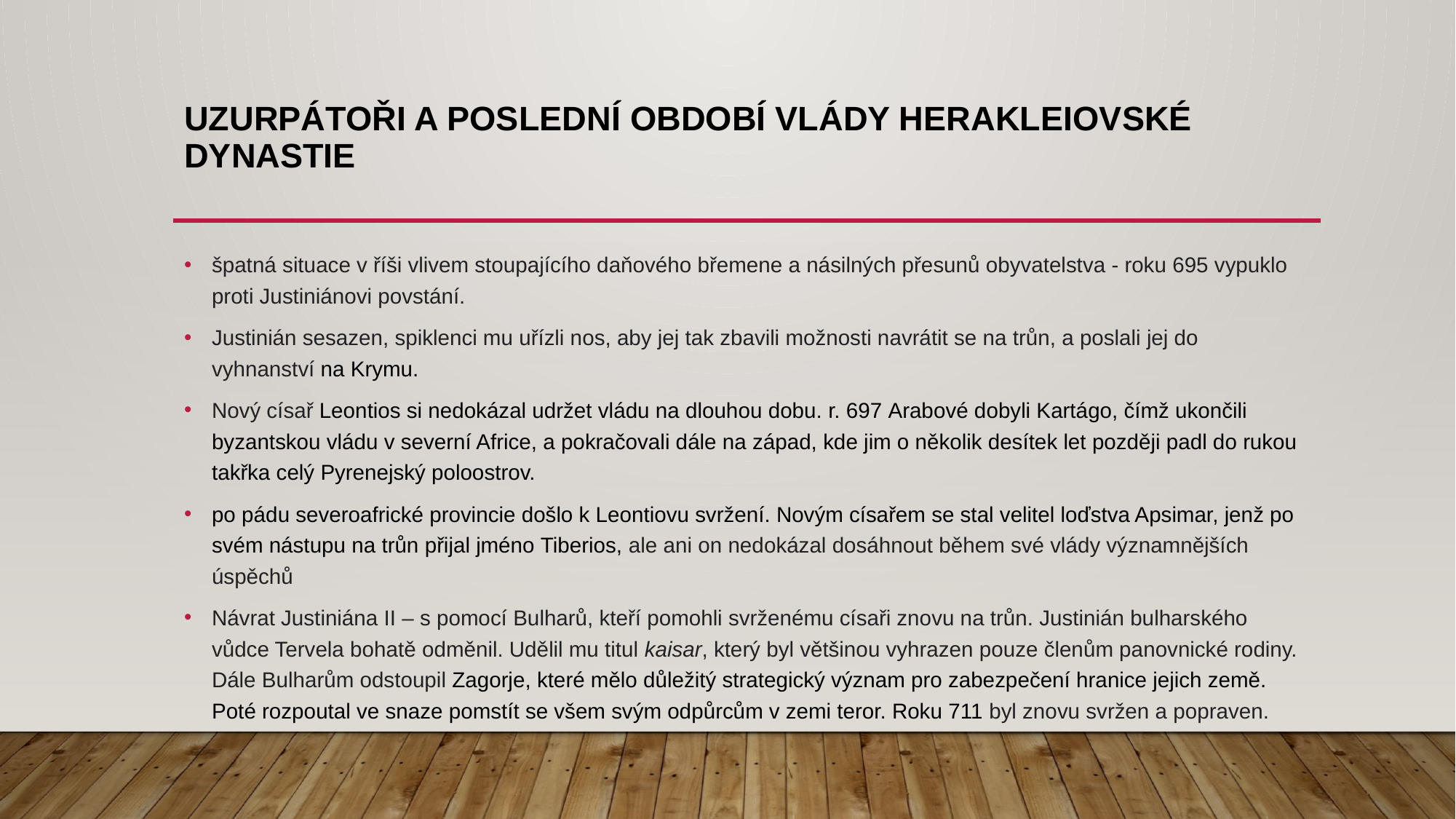

# Uzurpátoři a poslední období vlády herakleiovské dynastie
špatná situace v říši vlivem stoupajícího daňového břemene a násilných přesunů obyvatelstva - roku 695 vypuklo proti Justiniánovi povstání.
Justinián sesazen, spiklenci mu uřízli nos, aby jej tak zbavili možnosti navrátit se na trůn, a poslali jej do vyhnanství na Krymu.
Nový císař Leontios si nedokázal udržet vládu na dlouhou dobu. r. 697 Arabové dobyli Kartágo, čímž ukončili byzantskou vládu v severní Africe, a pokračovali dále na západ, kde jim o několik desítek let později padl do rukou takřka celý Pyrenejský poloostrov.
po pádu severoafrické provincie došlo k Leontiovu svržení. Novým císařem se stal velitel loďstva Apsimar, jenž po svém nástupu na trůn přijal jméno Tiberios, ale ani on nedokázal dosáhnout během své vlády významnějších úspěchů
Návrat Justiniána II – s pomocí Bulharů, kteří pomohli svrženému císaři znovu na trůn. Justinián bulharského vůdce Tervela bohatě odměnil. Udělil mu titul kaisar, který byl většinou vyhrazen pouze členům panovnické rodiny. Dále Bulharům odstoupil Zagorje, které mělo důležitý strategický význam pro zabezpečení hranice jejich země. Poté rozpoutal ve snaze pomstít se všem svým odpůrcům v zemi teror. Roku 711 byl znovu svržen a popraven.